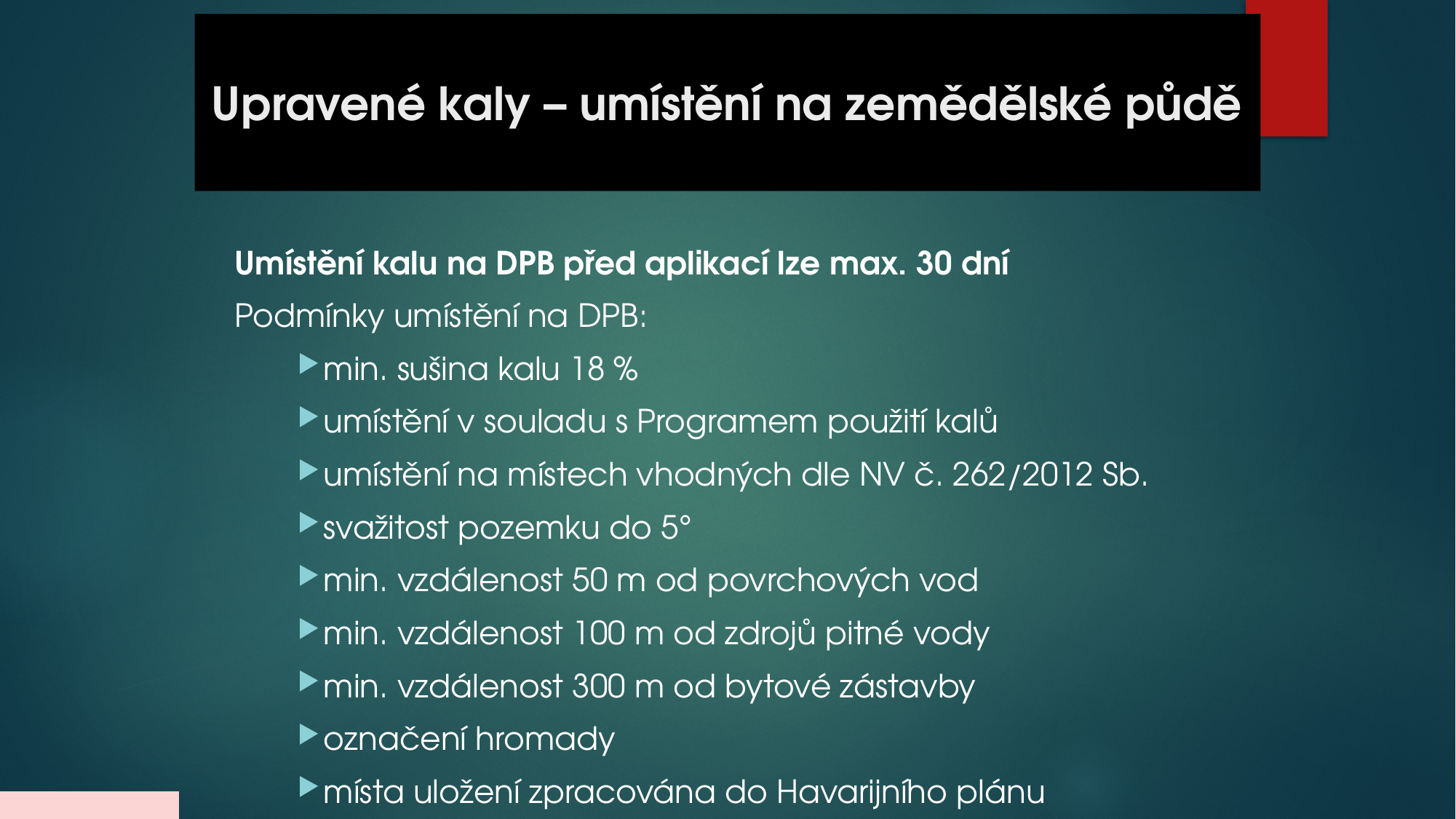

# Upravené kaly – umístění na zemědělské půdě

Umístění kalu na DPB před aplikací lze max. 30 dní
Podmínky umístění na DPB:
min. sušina kalu 18 %
umístění v souladu s Programem použití kalů
umístění na místech vhodných dle NV č. 262/2012 Sb.
svažitost pozemku do 5°
min. vzdálenost 50 m od povrchových vod
min. vzdálenost 100 m od zdrojů pitné vody
min. vzdálenost 300 m od bytové zástavby
označení hromady
místa uložení zpracována do Havarijního plánu